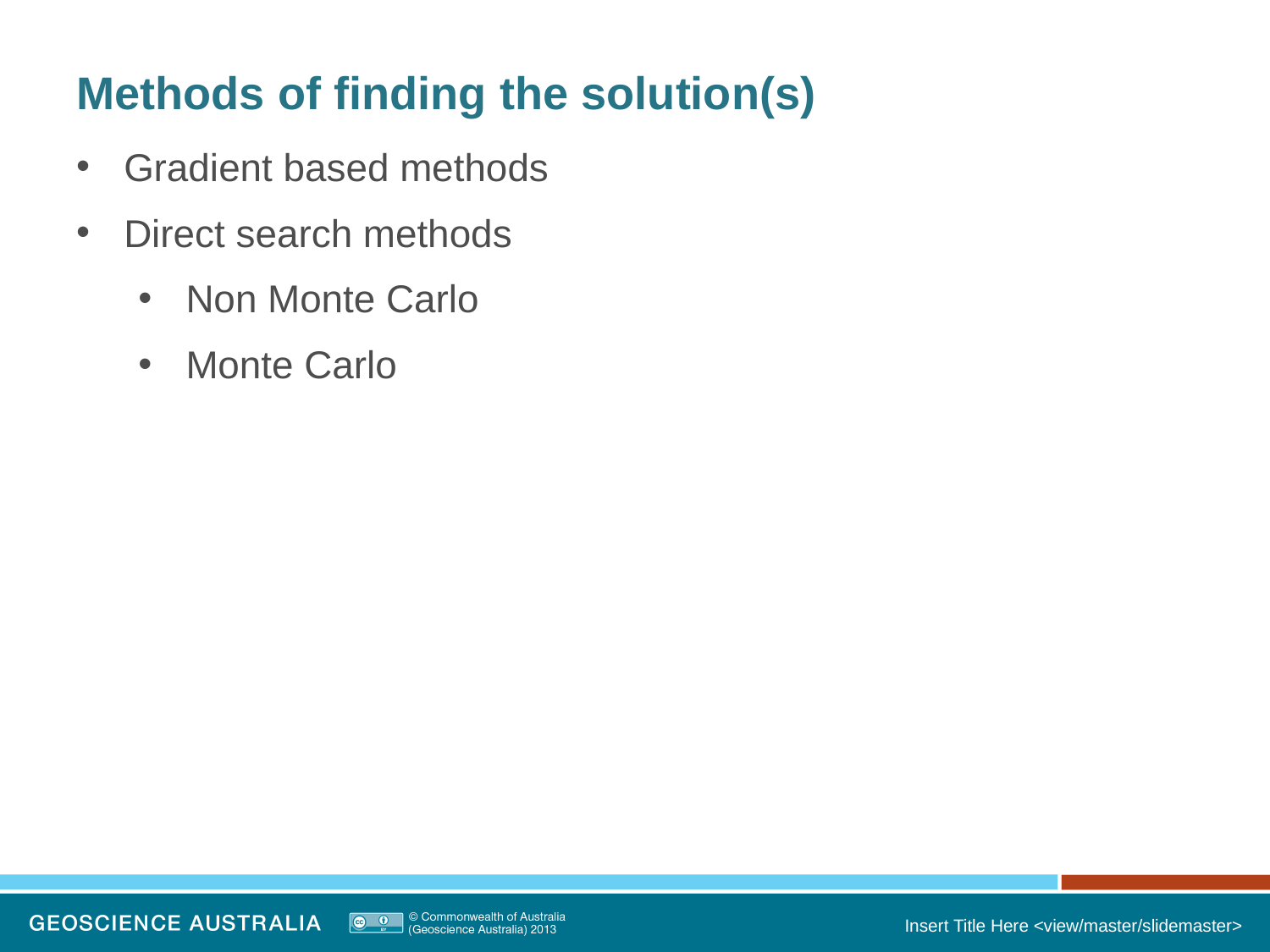

# Methods of finding the solution(s)
Gradient based methods
Direct search methods
Non Monte Carlo
Monte Carlo

Insert Title Here <view/master/slidemaster>